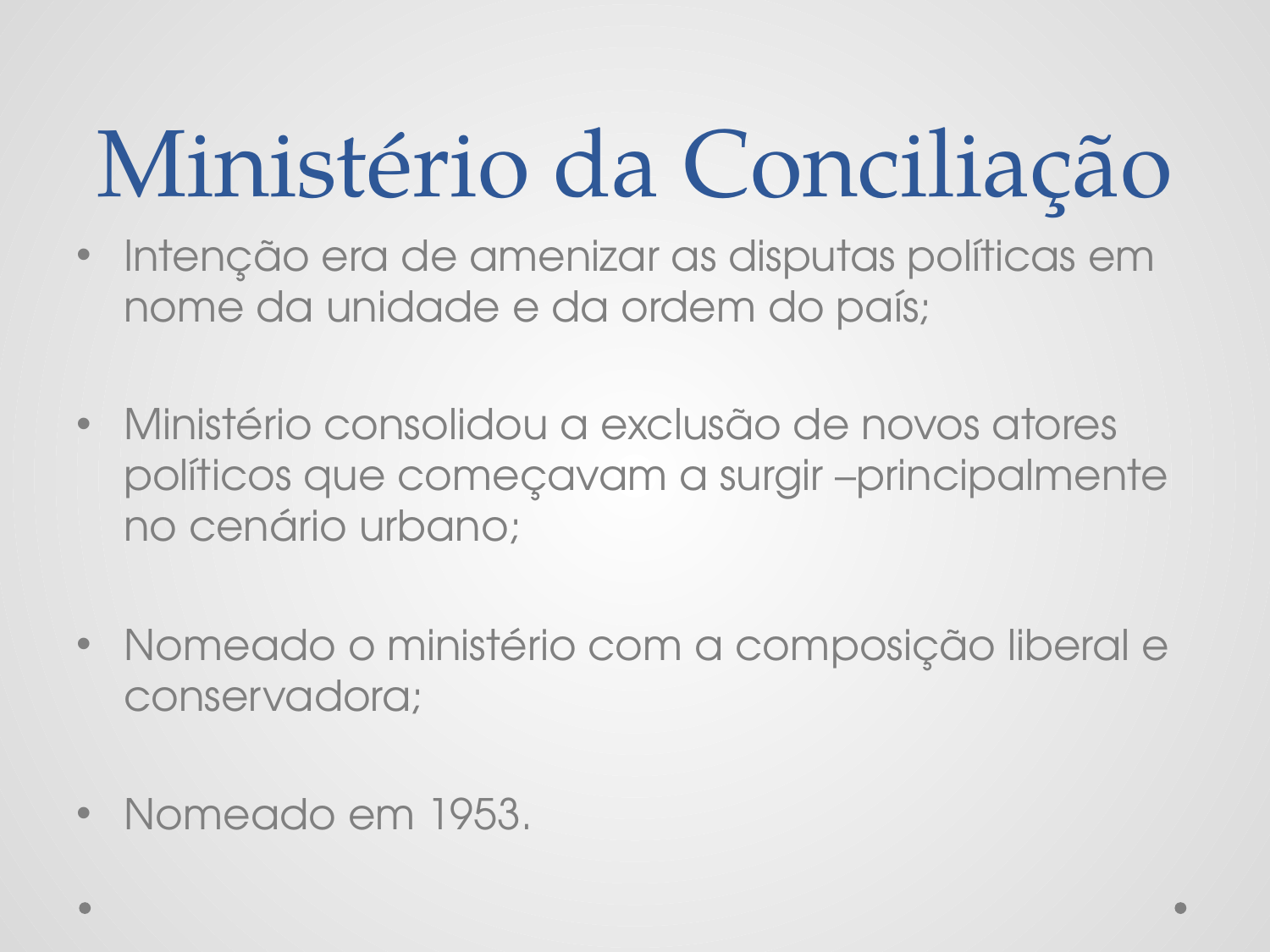

# Ministério da Conciliação
Intenção era de amenizar as disputas políticas em nome da unidade e da ordem do país;

Ministério consolidou a exclusão de novos atores políticos que começavam a surgir –principalmente no cenário urbano;

Nomeado o ministério com a composição liberal e conservadora;

Nomeado em 1953.